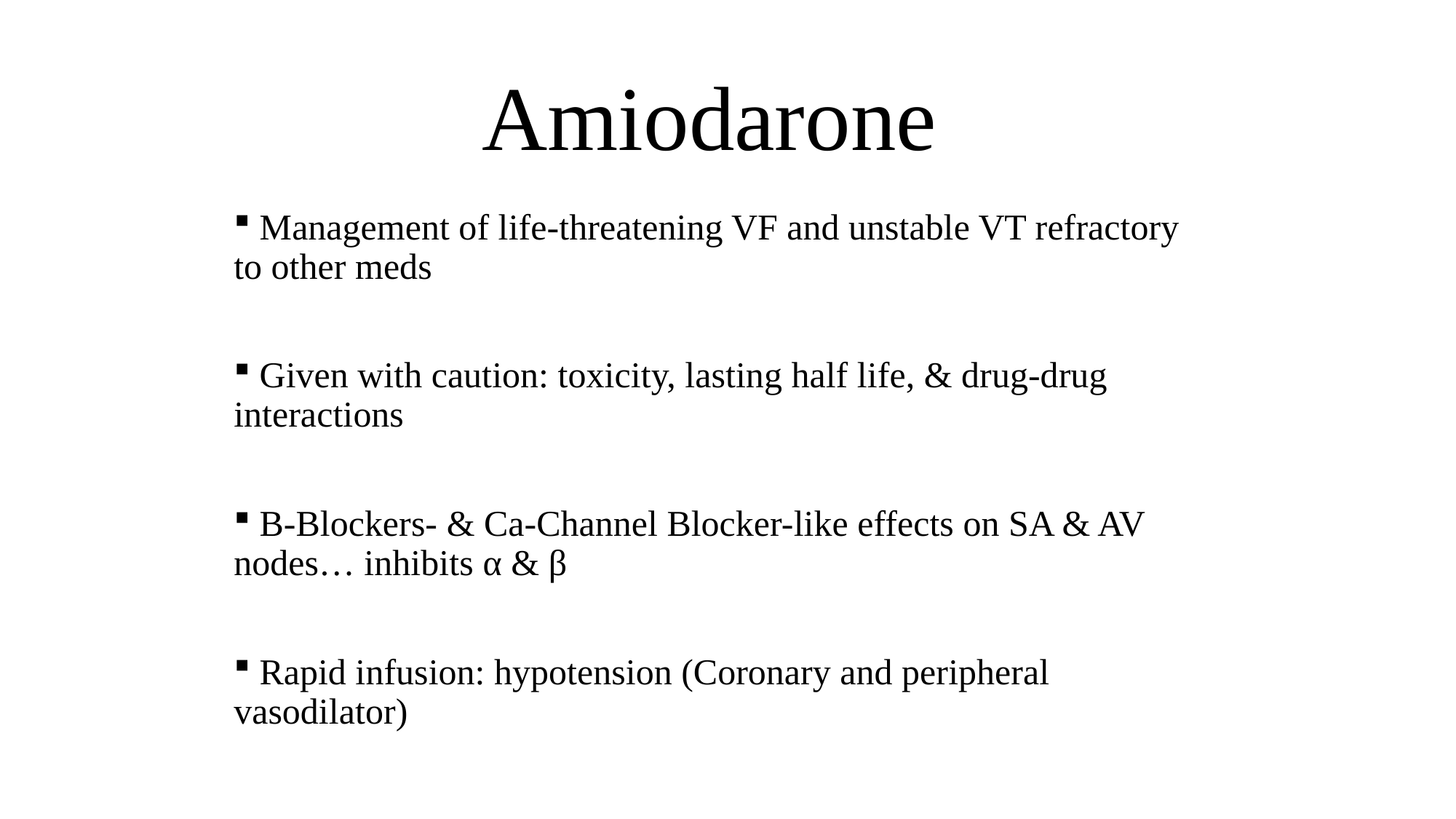

# Amiodarone
 Management of life-threatening VF and unstable VT refractory to other meds

 Given with caution: toxicity, lasting half life, & drug-drug interactions

 B-Blockers- & Ca-Channel Blocker-like effects on SA & AV nodes… inhibits α & β

 Rapid infusion: hypotension (Coronary and peripheral vasodilator)